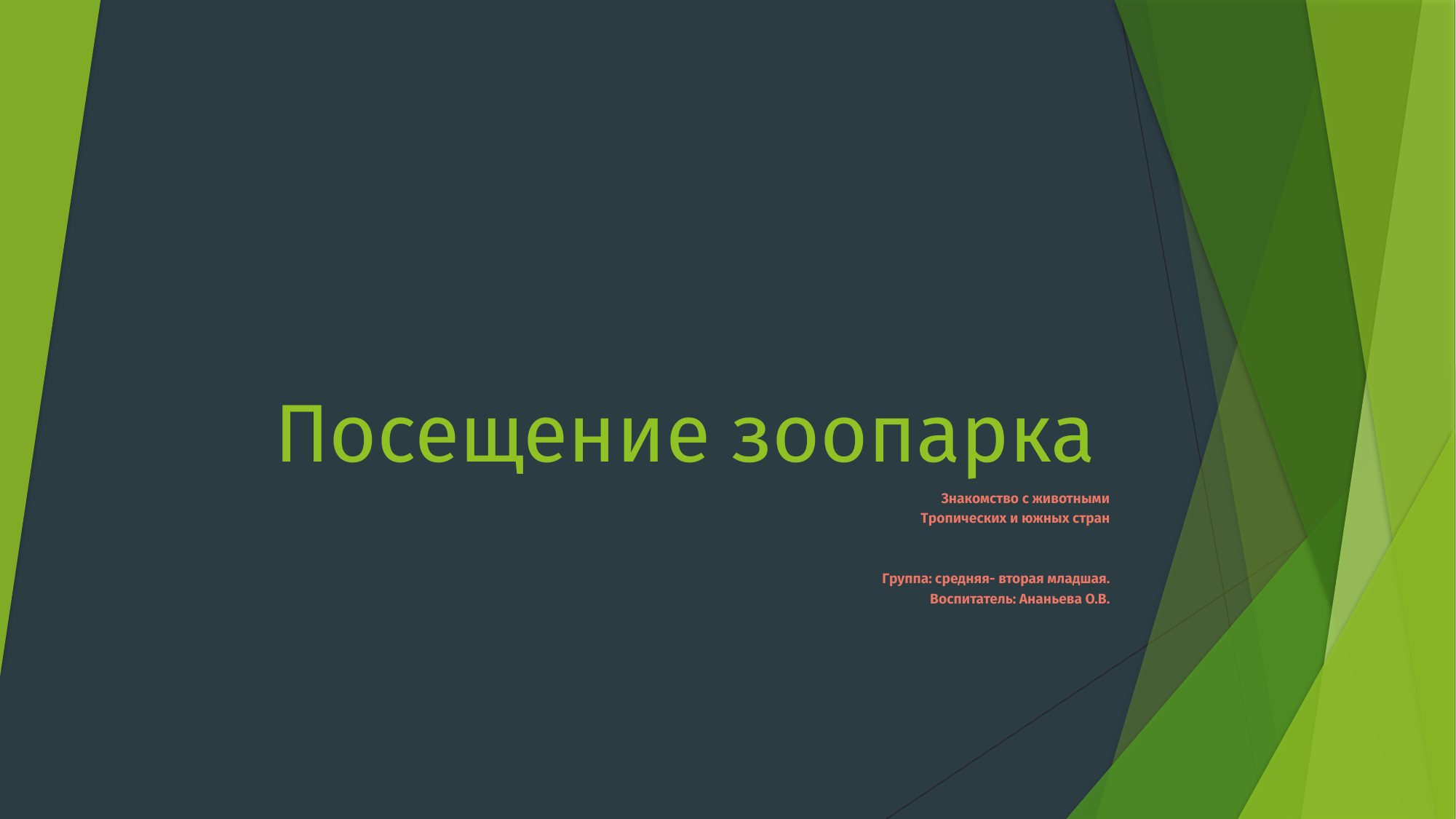

# Посещение зоопарка
         							Знакомство с животными
Тропических и южных стран

Группа: средняя- вторая младшая.
Воспитатель: Ананьева О.В.